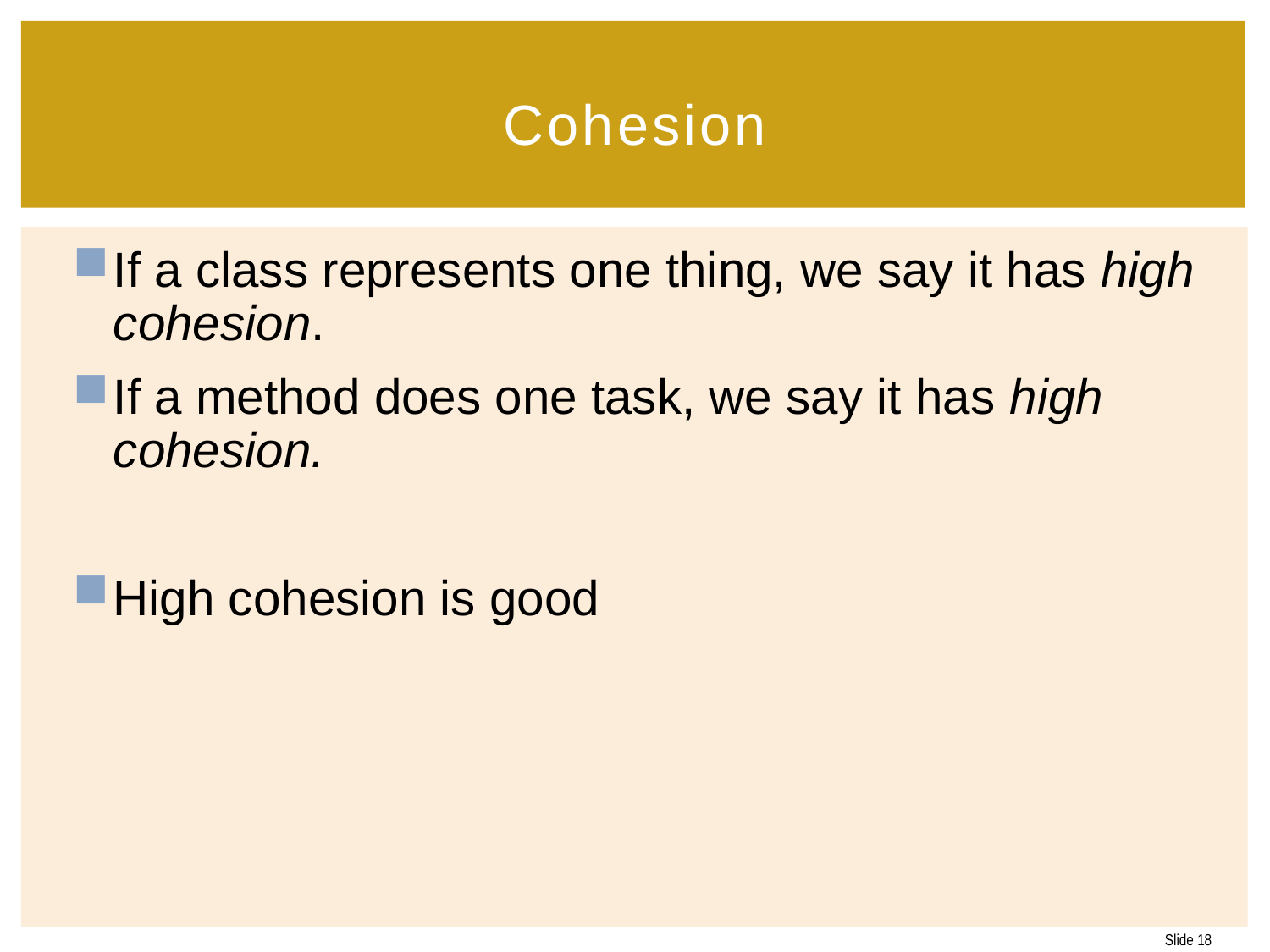

# Cohesion
If a class represents one thing, we say it has high cohesion.
If a method does one task, we say it has high cohesion.

High cohesion is good